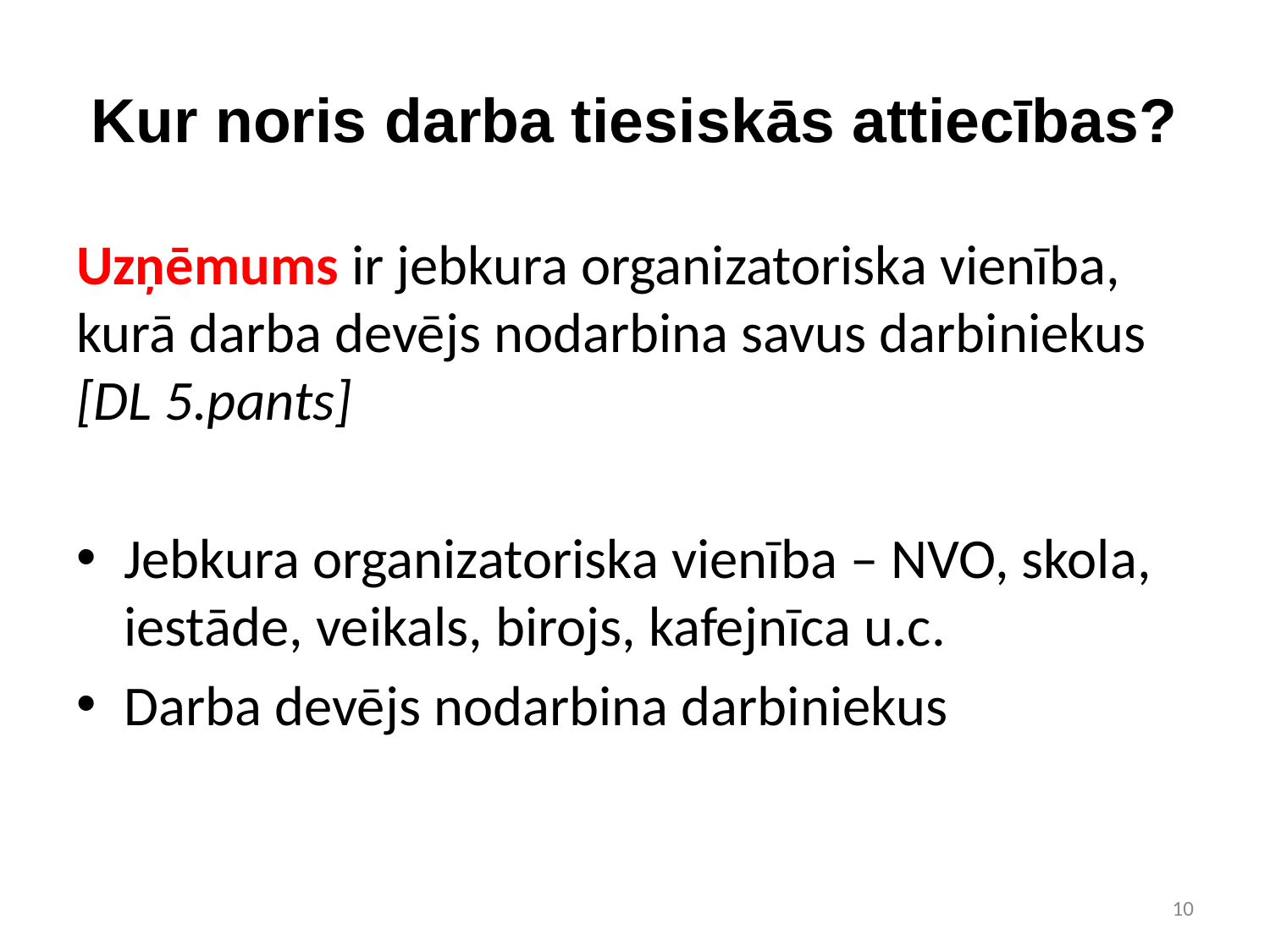

# Kur noris darba tiesiskās attiecības?
Uzņēmums ir jebkura organizatoriska vienība, kurā darba devējs nodarbina savus darbiniekus [DL 5.pants]

Jebkura organizatoriska vienība – NVO, skola, iestāde, veikals, birojs, kafejnīca u.c.
Darba devējs nodarbina darbiniekus
10